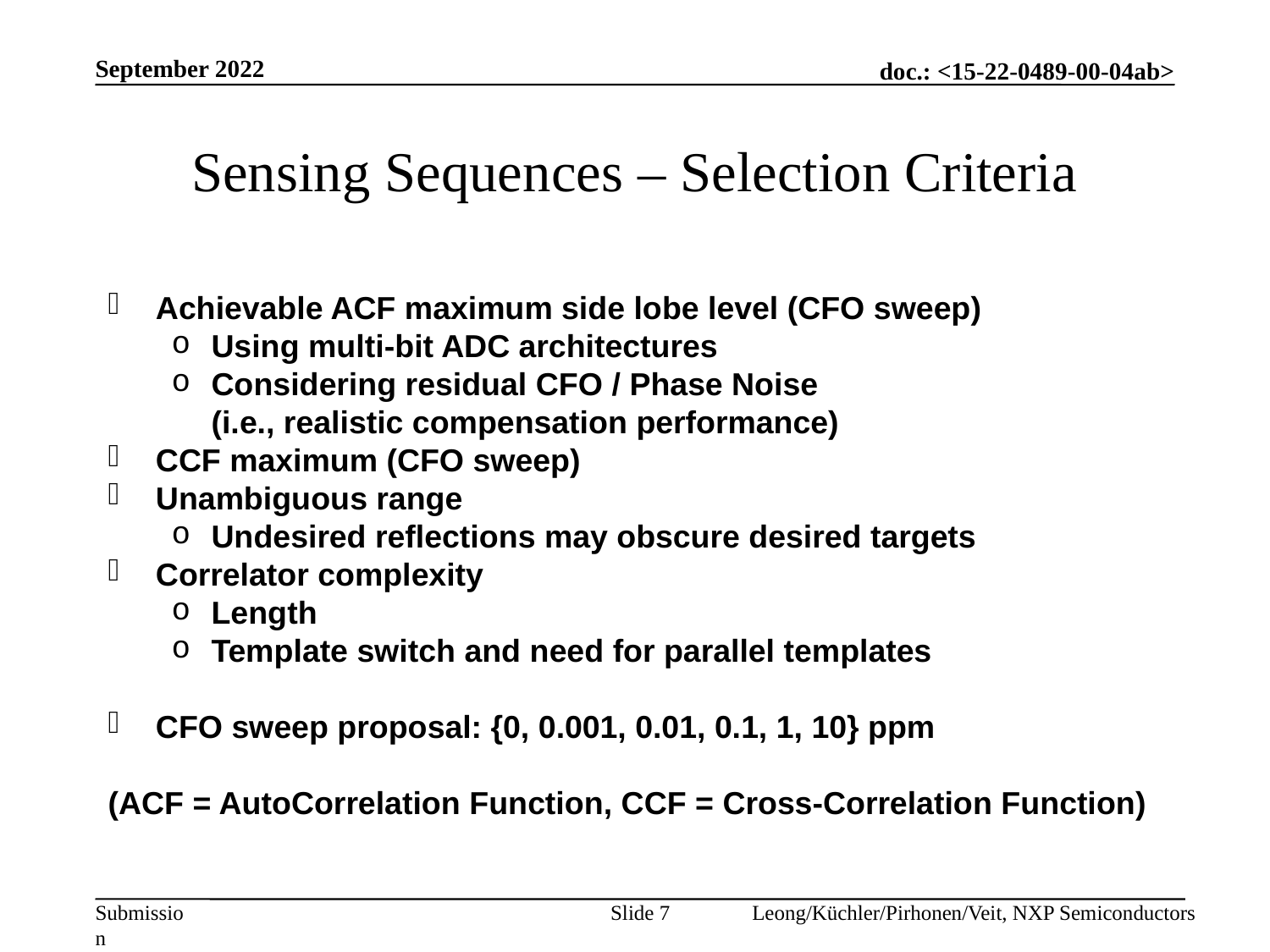

September 2022
# Sensing Sequences – Selection Criteria

Achievable ACF maximum side lobe level (CFO sweep)
Using multi-bit ADC architectures
Considering residual CFO / Phase Noise
(i.e., realistic compensation performance)
CCF maximum (CFO sweep)
Unambiguous range
Undesired reflections may obscure desired targets
Correlator complexity
Length
Template switch and need for parallel templates

CFO sweep proposal: {0, 0.001, 0.01, 0.1, 1, 10} ppm

(ACF = AutoCorrelation Function, CCF = Cross-Correlation Function)
Slide 7
Leong/Küchler/Pirhonen/Veit, NXP Semiconductors